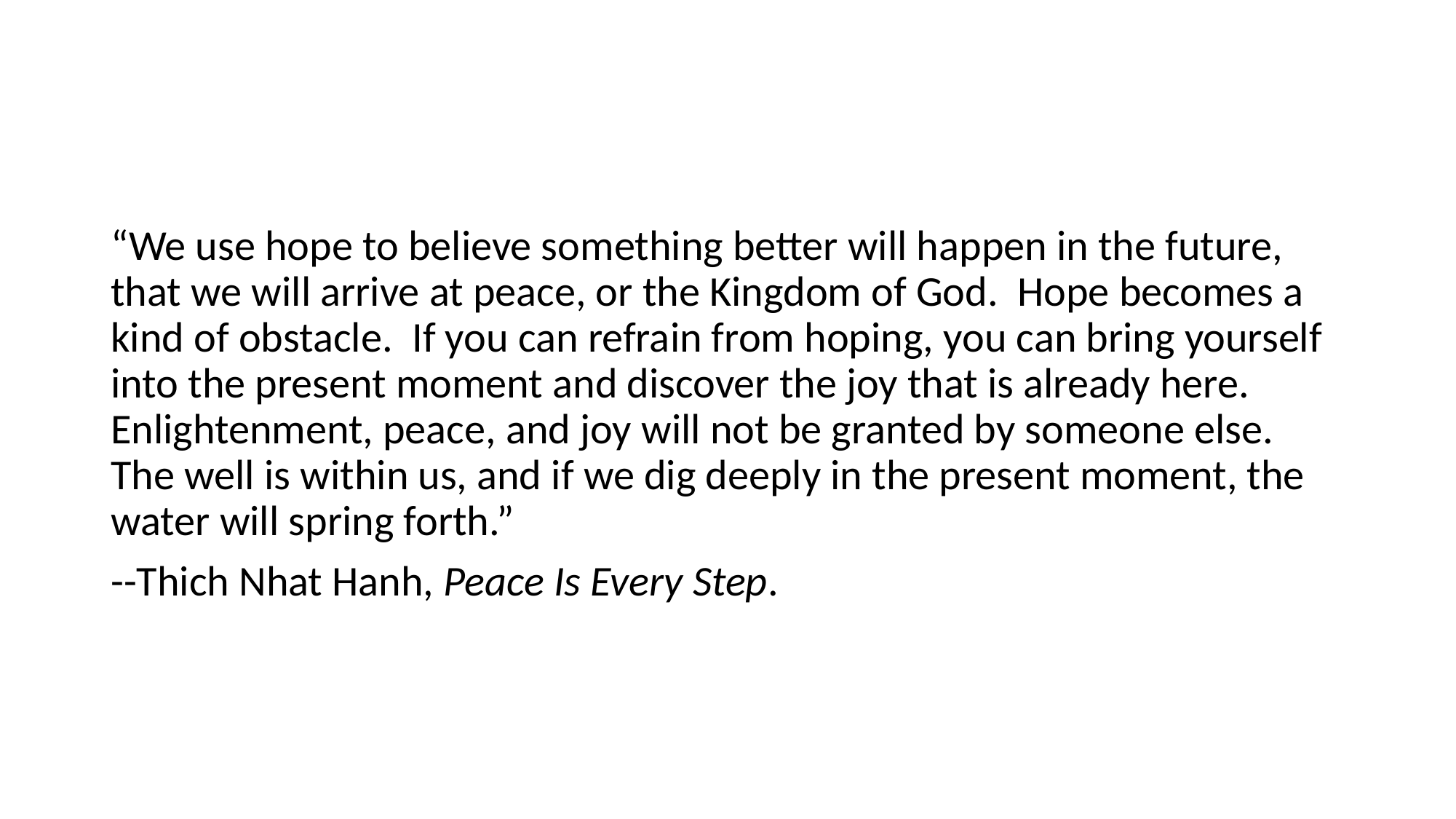

#
“We use hope to believe something better will happen in the future, that we will arrive at peace, or the Kingdom of God.  Hope becomes a kind of obstacle.  If you can refrain from hoping, you can bring yourself into the present moment and discover the joy that is already here.  Enlightenment, peace, and joy will not be granted by someone else.  The well is within us, and if we dig deeply in the present moment, the water will spring forth.”
--Thich Nhat Hanh, Peace Is Every Step.